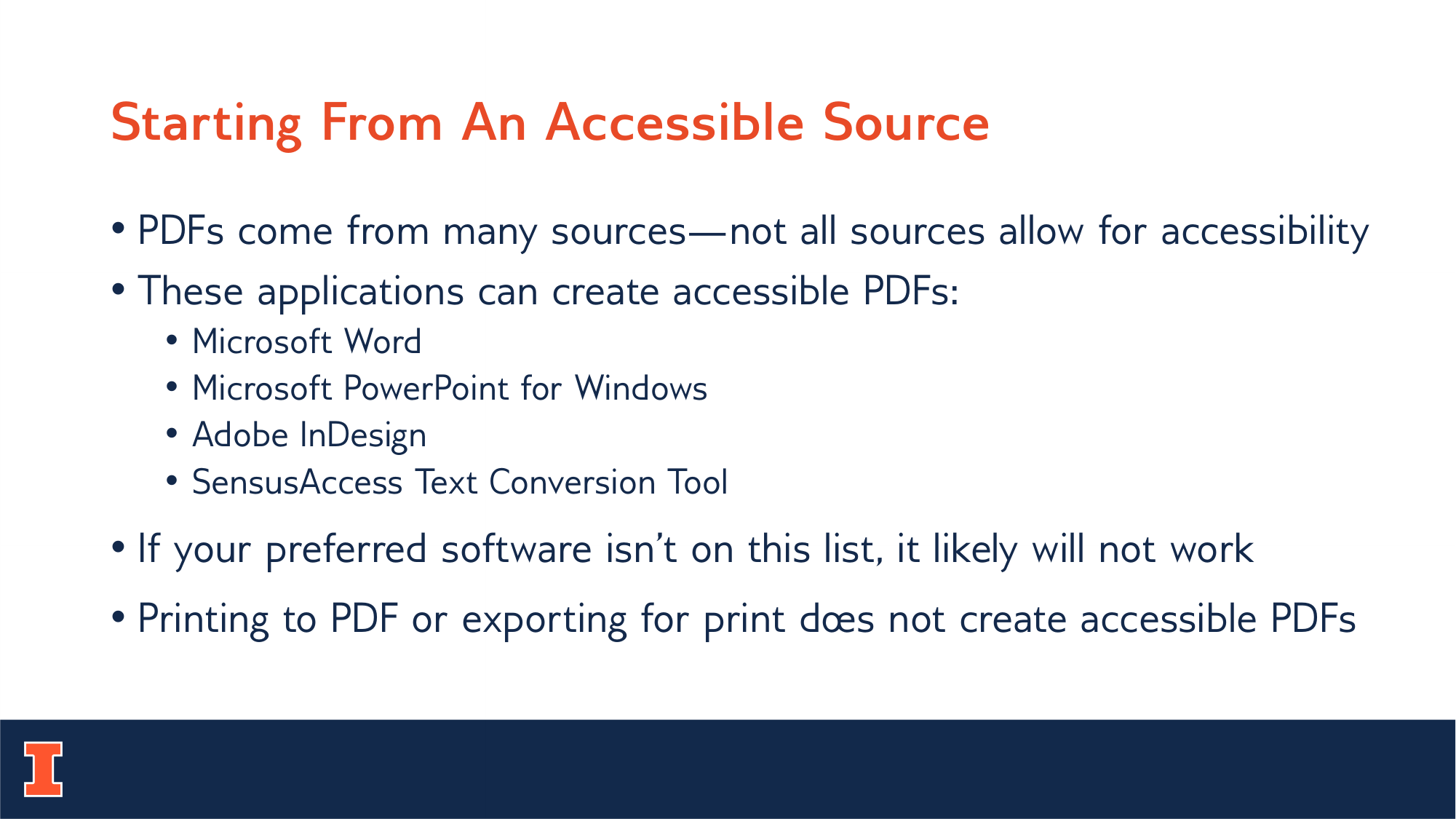

# Starting From An Accessible Source
PDFs come from many sources—not all sources allow for accessibility
These applications can create accessible PDFs:
Microsoft Word
Microsoft PowerPoint for Windows
Adobe InDesign
SensusAccess Text Conversion Tool
If your preferred software isn’t on this list, it likely will not work
Printing to PDF or exporting for print does not create accessible PDFs